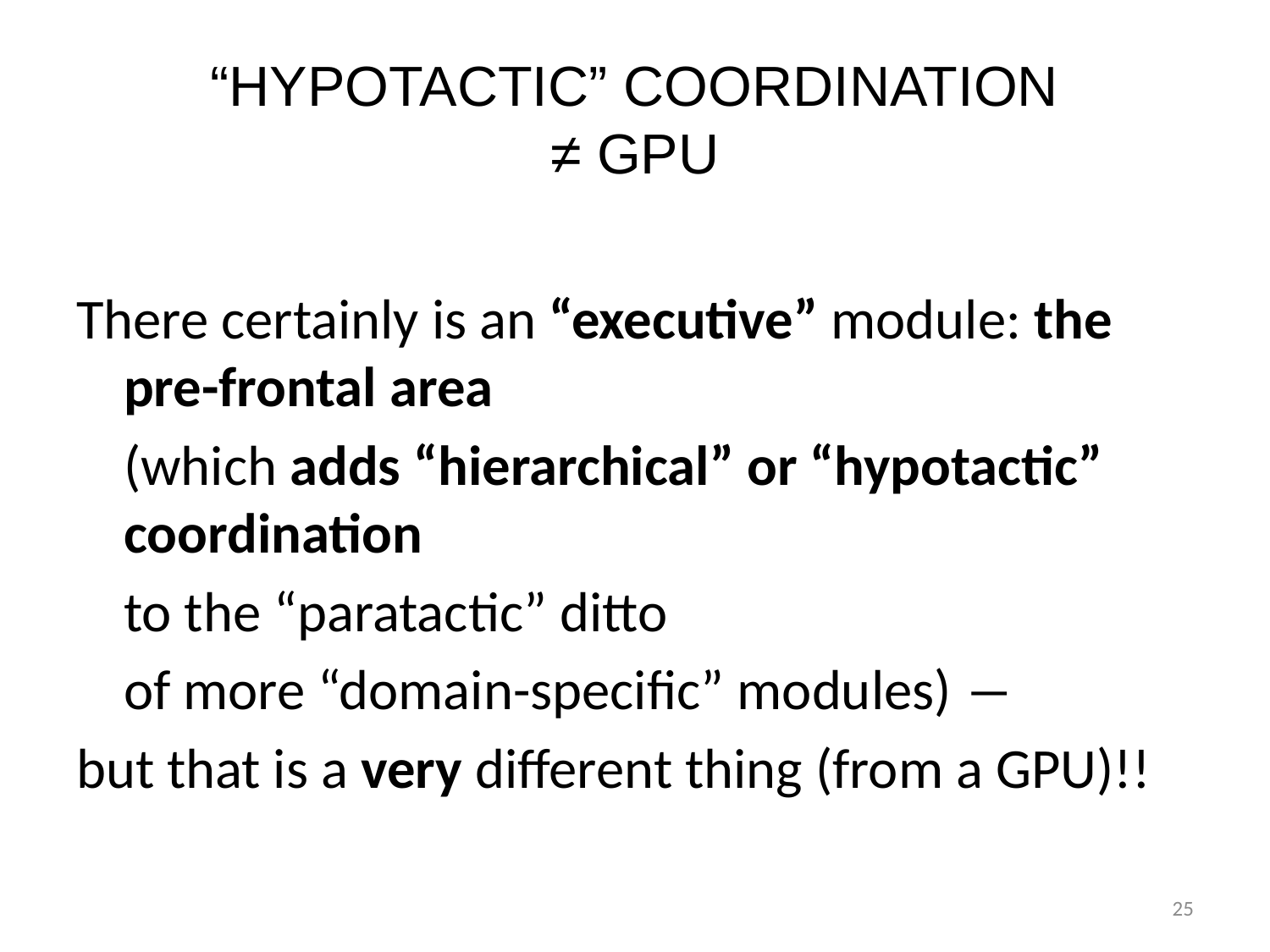

# “HYPOTACTIC” COORDINATION ≠ GPU
There certainly is an “executive” module: the pre-frontal area
(which adds “hierarchical” or “hypotactic” coordination
to the “paratactic” ditto
of more “domain-specific” modules) ―
but that is a very different thing (from a GPU)!!
25